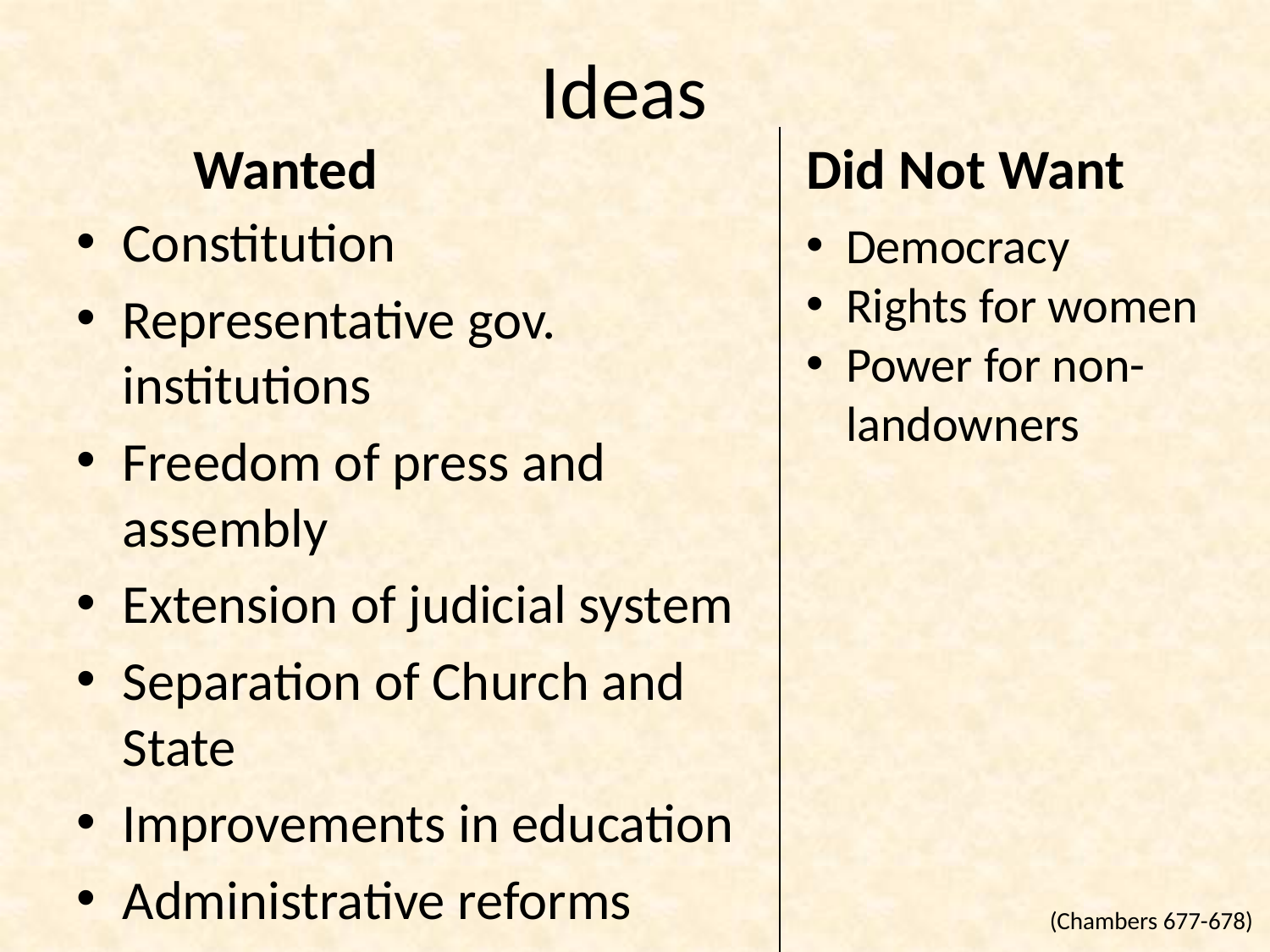

# Ideas
Did Not Want
Wanted
Constitution
Representative gov. institutions
Freedom of press and assembly
Extension of judicial system
Separation of Church and State
Improvements in education
Administrative reforms
Democracy
Rights for women
Power for non-landowners
(Chambers 677-678)